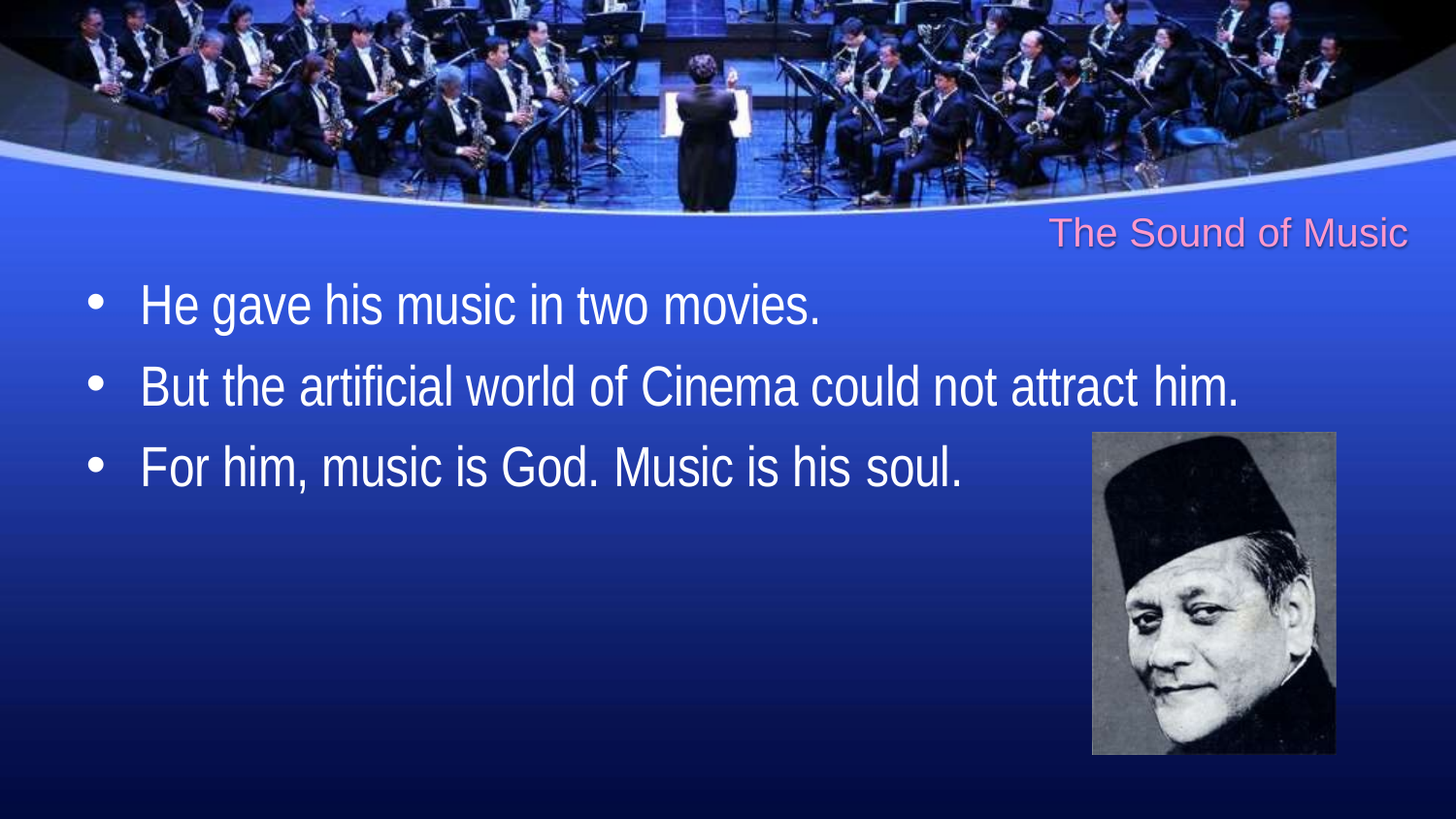

The Sound of Music
He gave his music in two movies.
But the artificial world of Cinema could not attract him.
For him, music is God. Music is his soul.